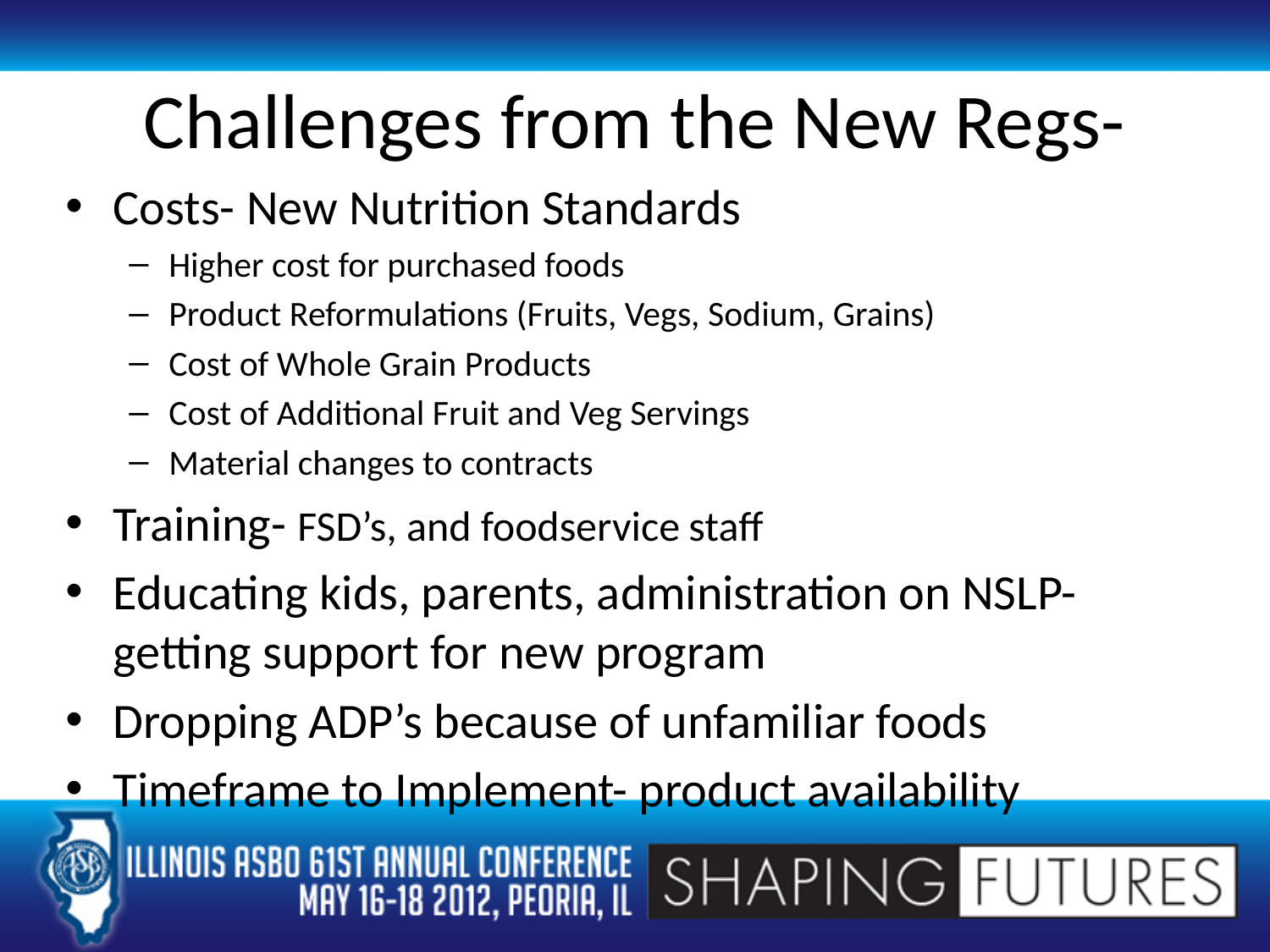

# Challenges from the New Regs-
Costs- New Nutrition Standards
Higher cost for purchased foods
Product Reformulations (Fruits, Vegs, Sodium, Grains)
Cost of Whole Grain Products
Cost of Additional Fruit and Veg Servings
Material changes to contracts
Training- FSD’s, and foodservice staff
Educating kids, parents, administration on NSLP- getting support for new program
Dropping ADP’s because of unfamiliar foods
Timeframe to Implement- product availability